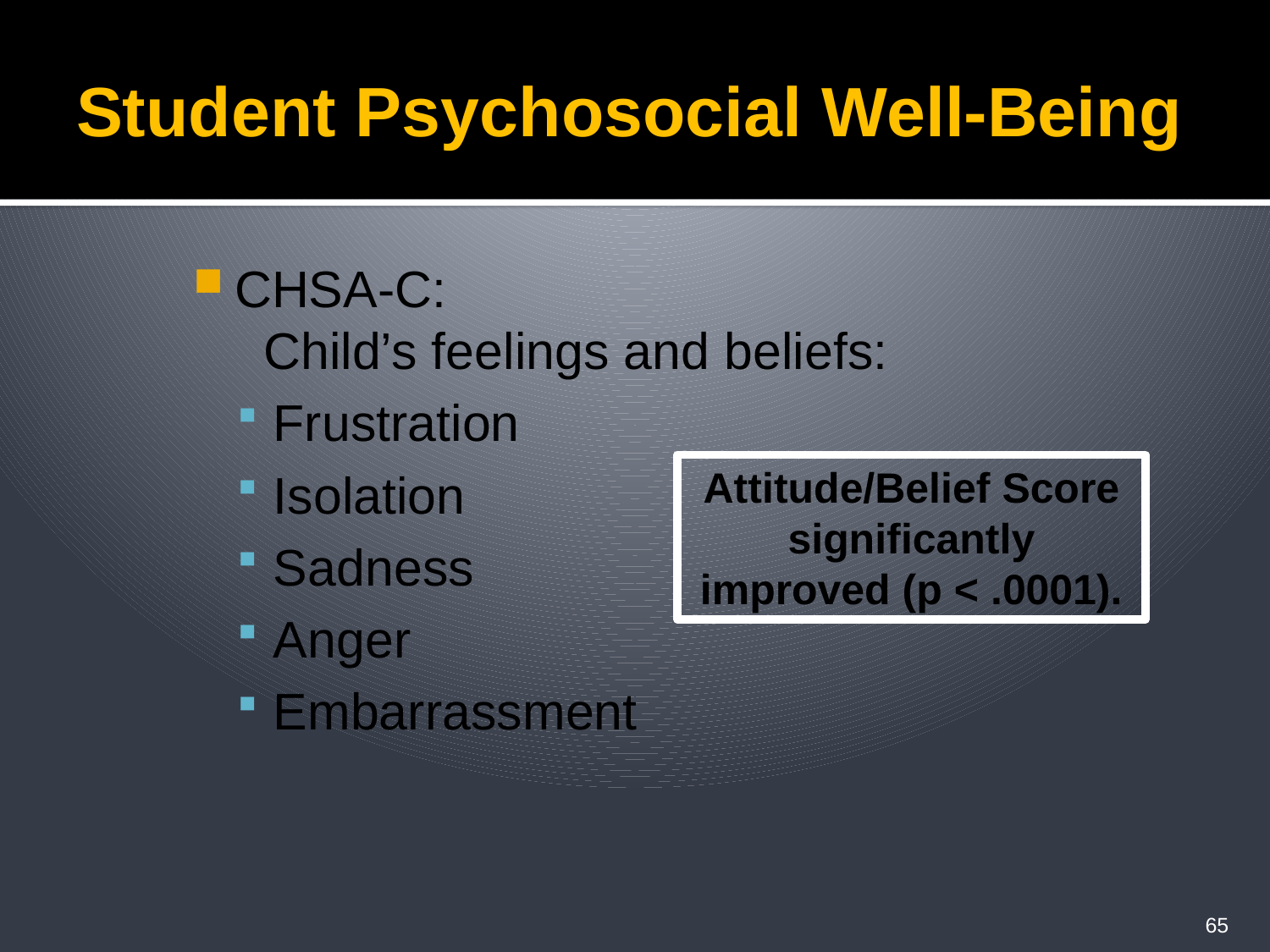

# Student Psychosocial Well-Being
CHSA-C:
	  Child’s feelings and beliefs:
Frustration
Isolation
Sadness
Anger
Embarrassment

Attitude/Belief Score significantly improved (p < .0001).
65